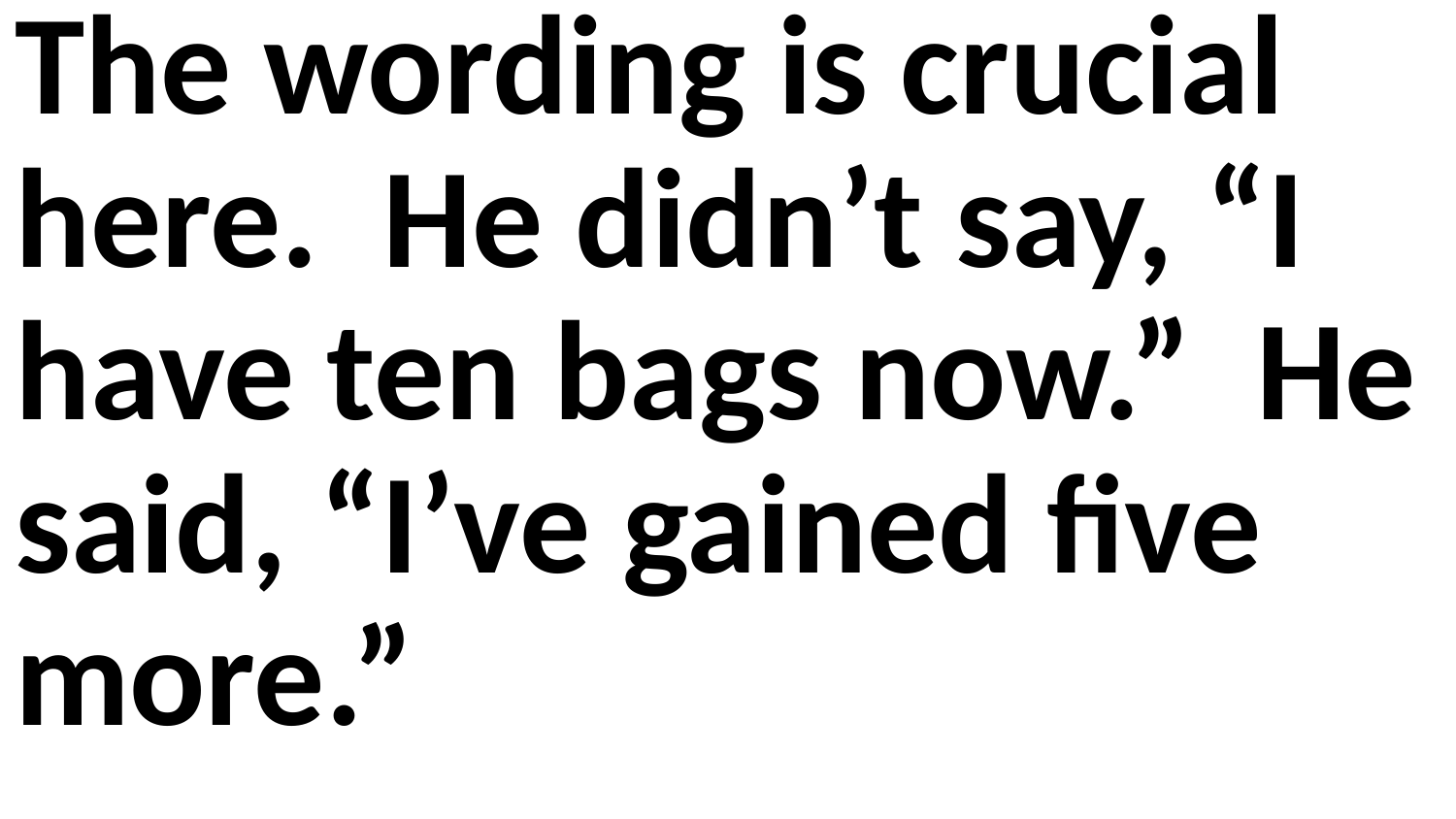

The wording is crucial here.  He didn’t say, “I have ten bags now.”  He said, “I’ve gained five more.”